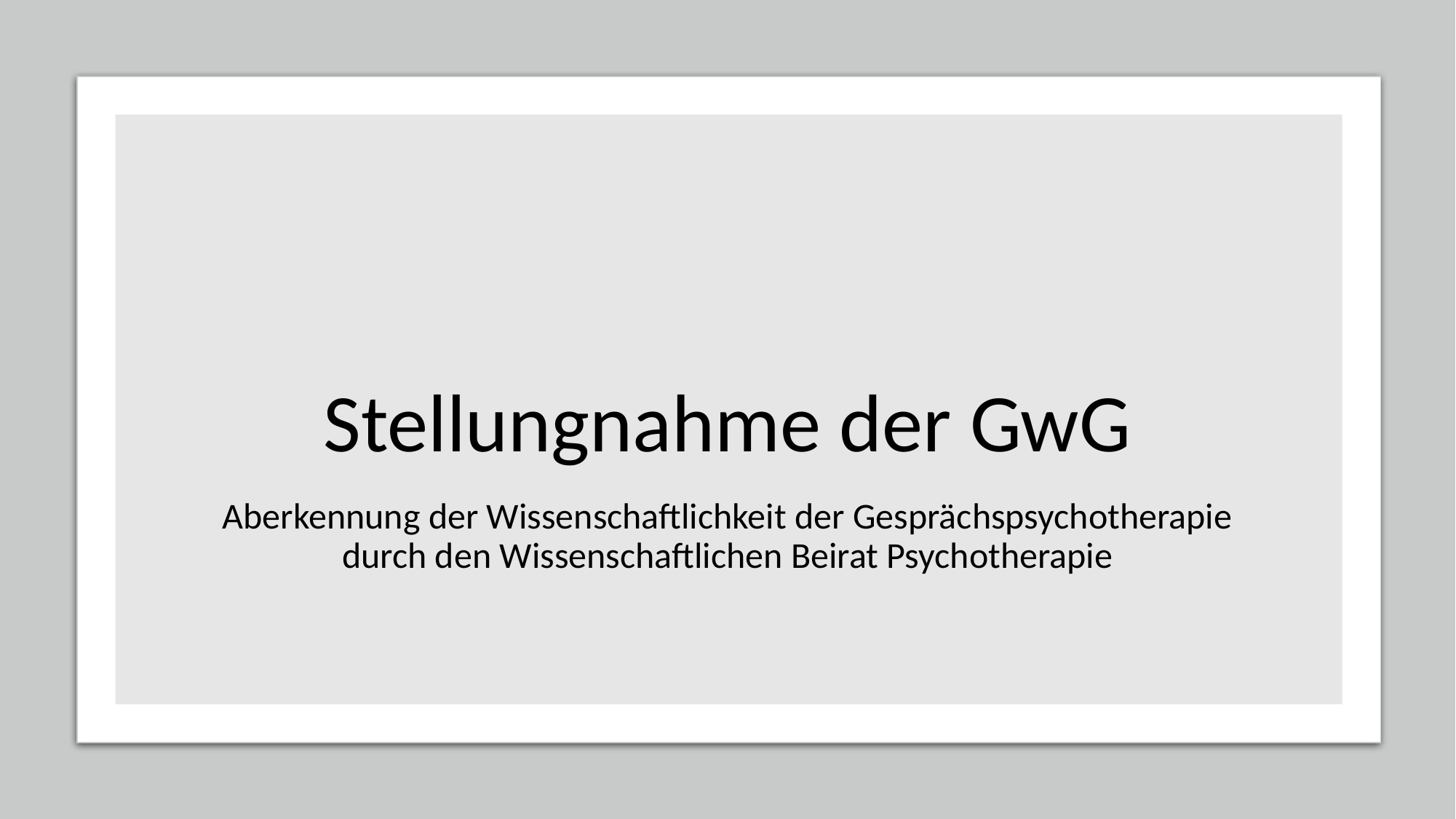

# Stellungnahme der GwG
Aberkennung der Wissenschaftlichkeit der Gesprächspsychotherapie durch den Wissenschaftlichen Beirat Psychotherapie